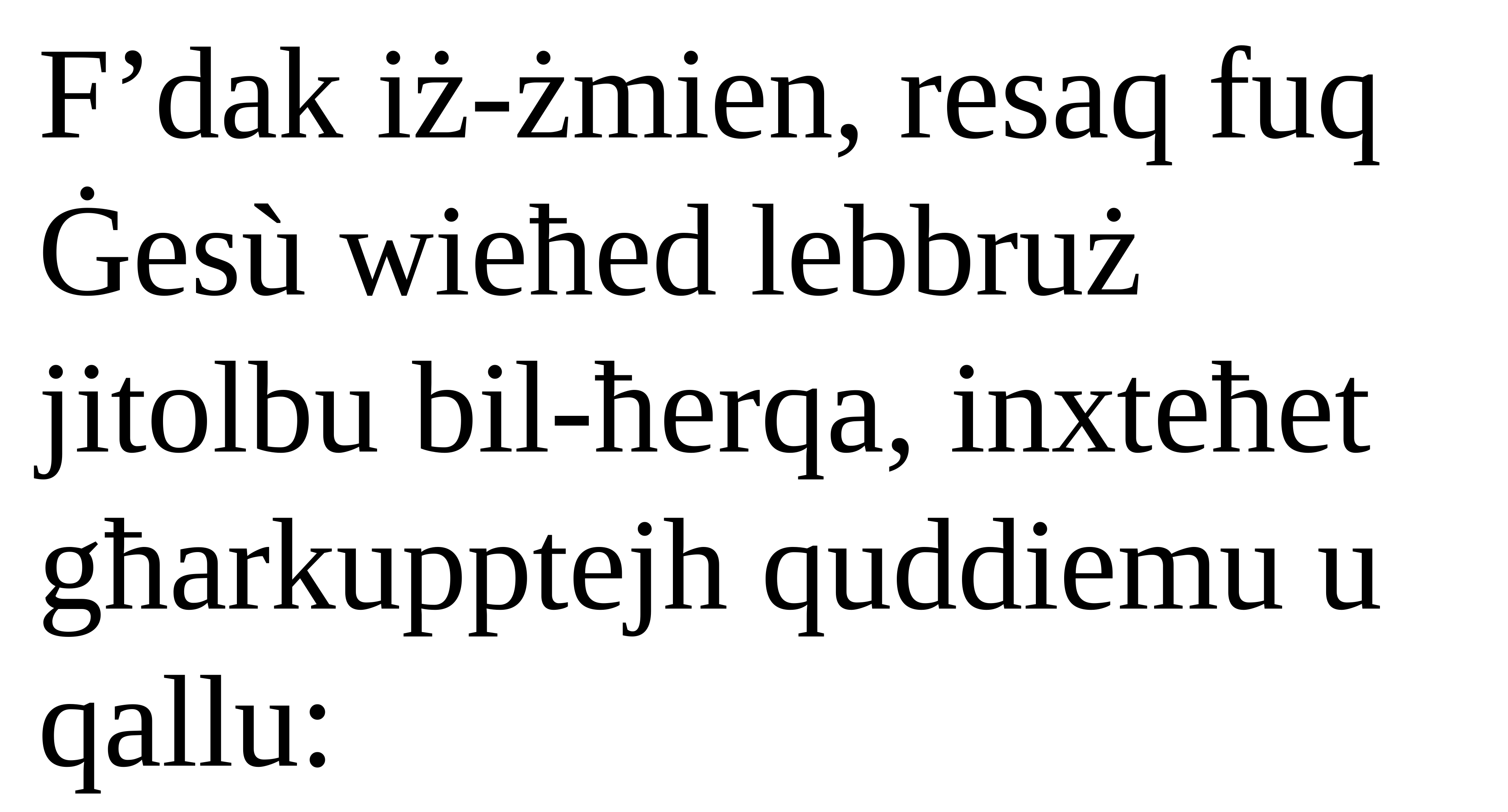

F’dak iż-żmien, resaq fuq Ġesù wieħed lebbruż jitolbu bil-ħerqa, inxteħet għarkupptejh quddiemu u qallu: